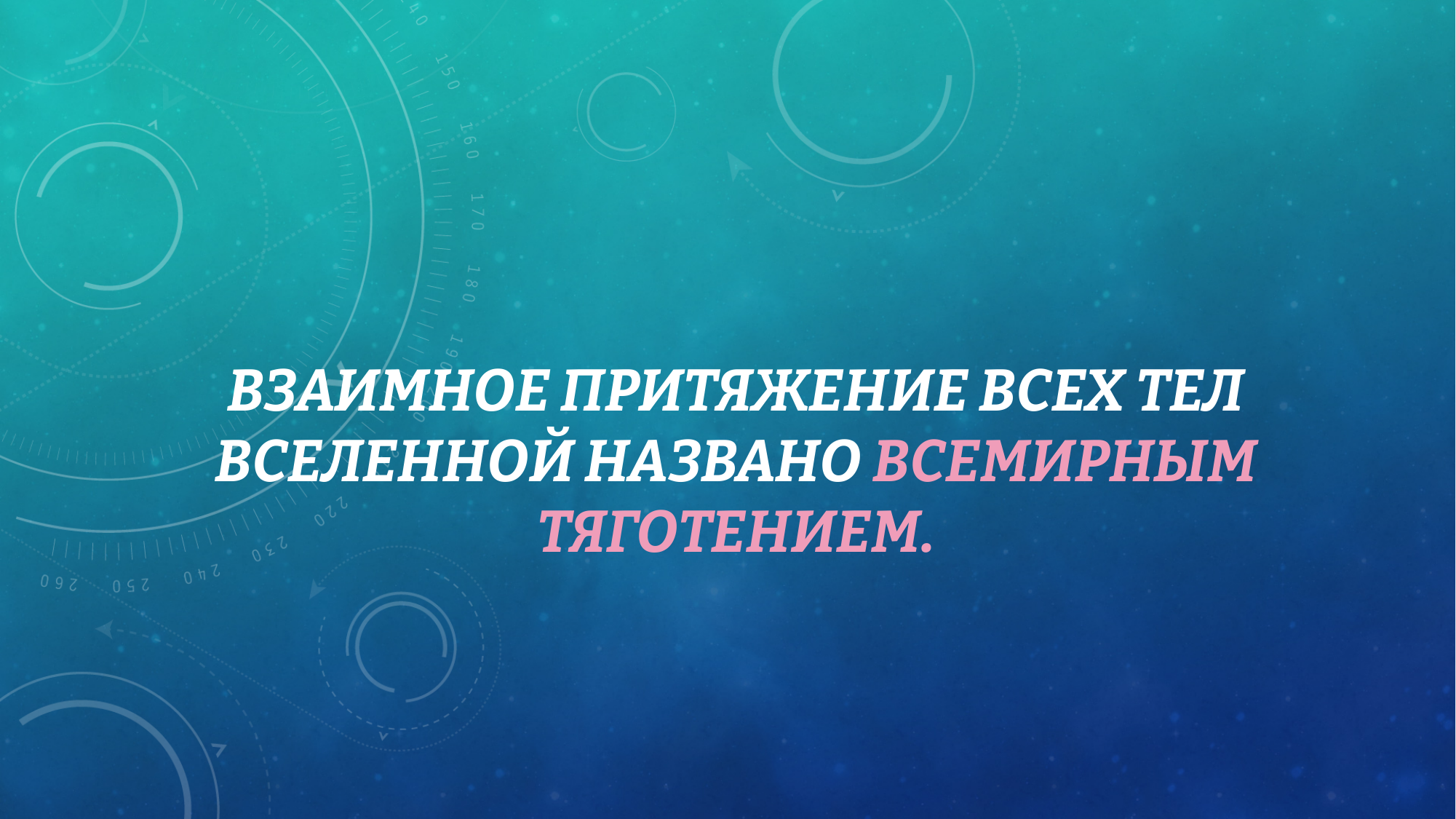

# Взаимное притяжение всех тел Вселенной названо всемирным тяготением.